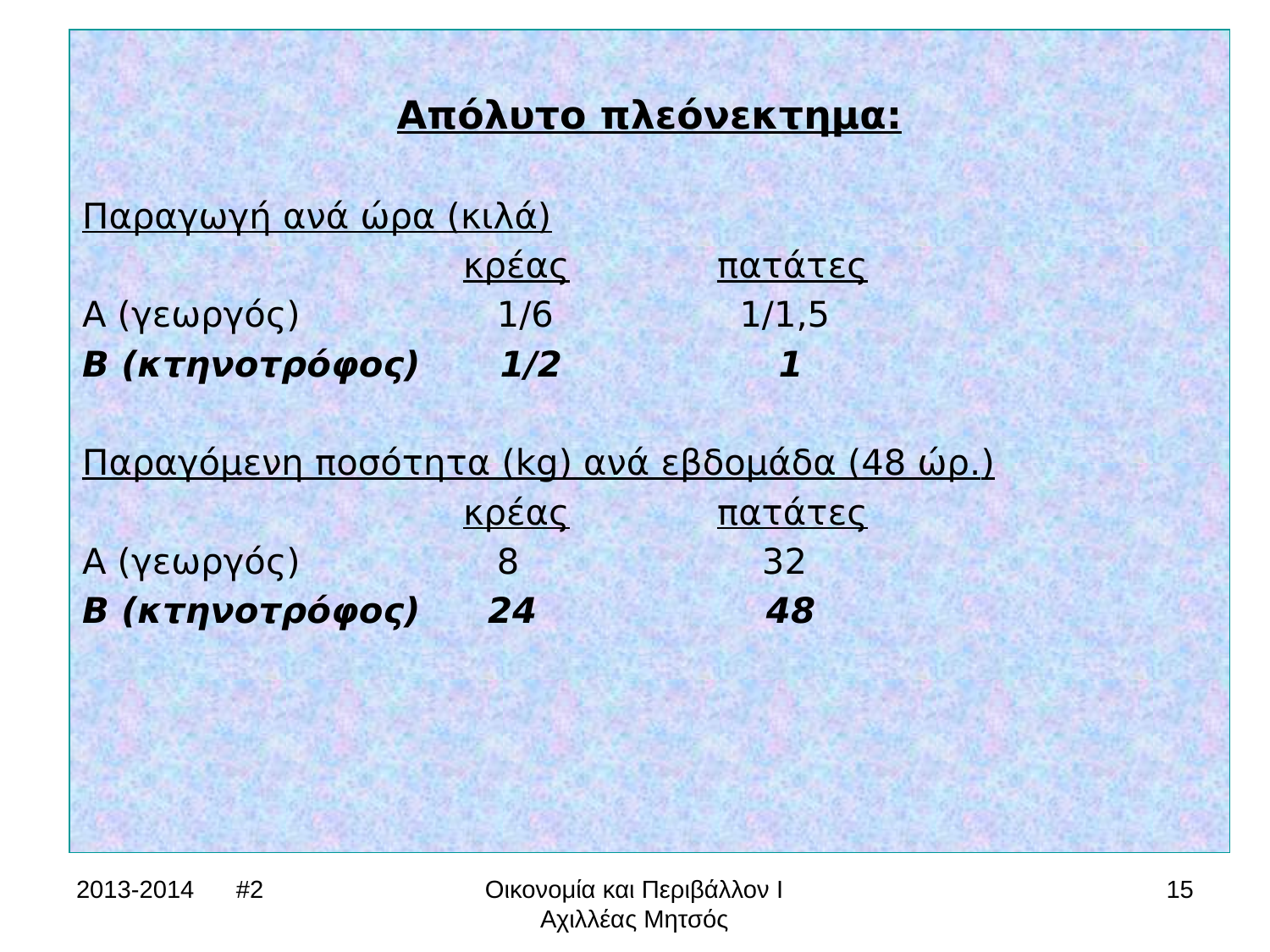

Απόλυτο πλεόνεκτημα:

Παραγωγή ανά ώρα (κιλά)
			κρέας		πατάτες
Α (γεωργός)		   1/6		  1/1,5
Β (κτηνοτρόφος)	   1/2		     1

Παραγόμενη ποσότητα (kg) ανά εβδομάδα (48 ώρ.)
			κρέας		πατάτες
Α (γεωργός)		   8		    32
Β (κτηνοτρόφος)	  24		    48

2013-2014      #2
Οικονομία και Περιβάλλον Ι
Αχιλλέας Μητσός
15